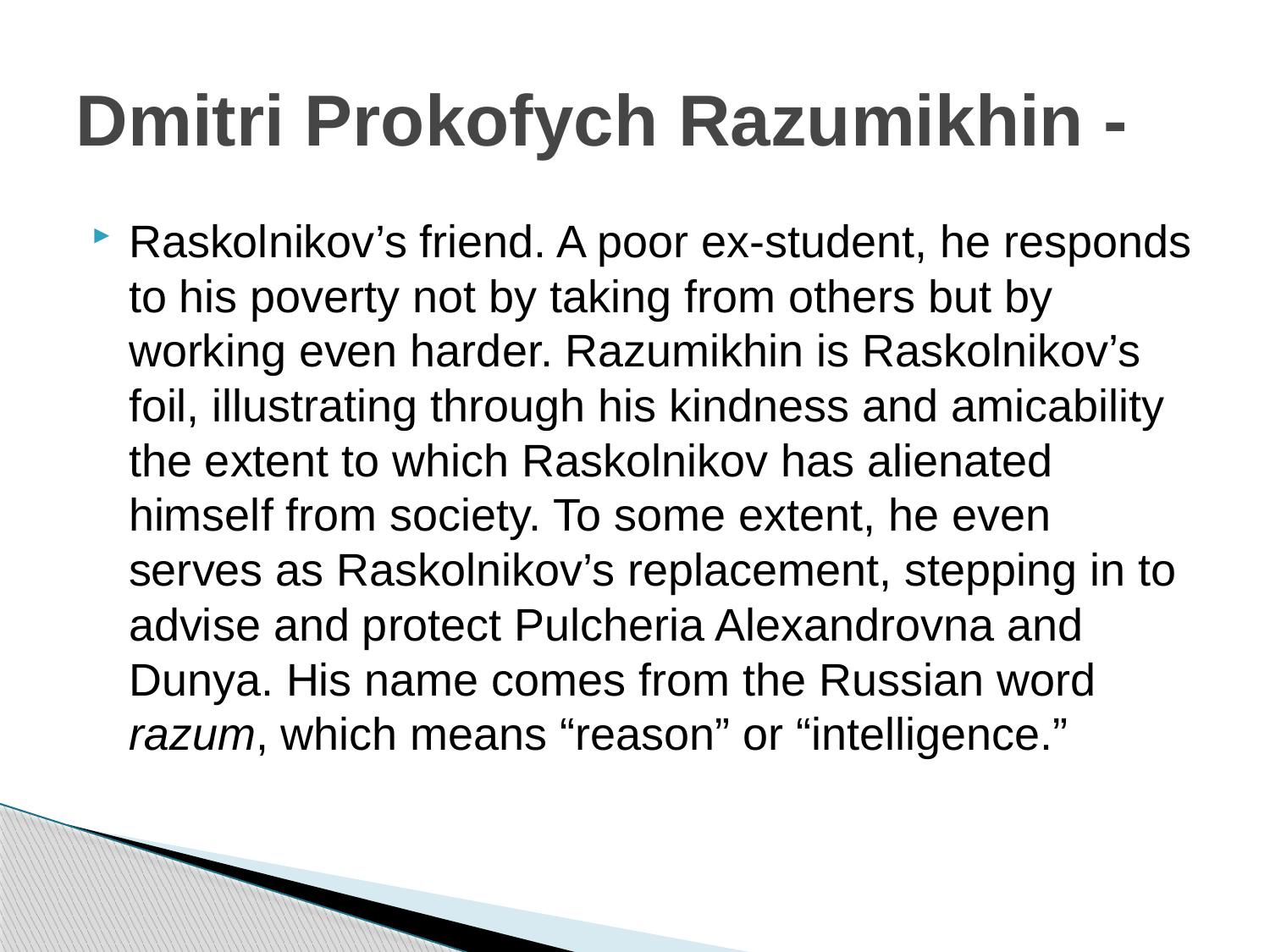

# Dmitri Prokofych Razumikhin -
Raskolnikov’s friend. A poor ex-student, he responds to his poverty not by taking from others but by working even harder. Razumikhin is Raskolnikov’s foil, illustrating through his kindness and amicability the extent to which Raskolnikov has alienated himself from society. To some extent, he even serves as Raskolnikov’s replacement, stepping in to advise and protect Pulcheria Alexandrovna and Dunya. His name comes from the Russian word razum, which means “reason” or “intelligence.”